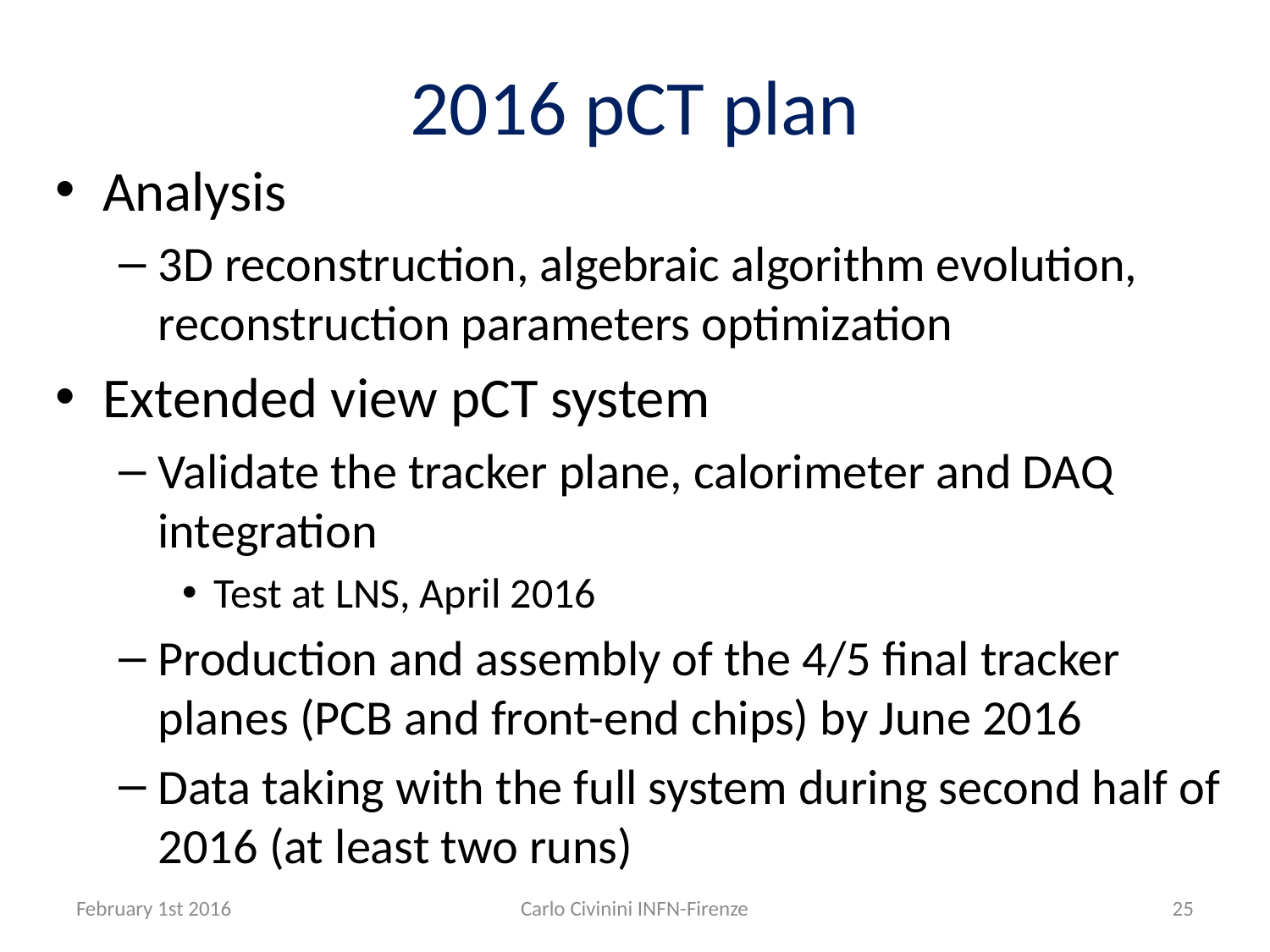

# 2016 pCT plan
Analysis
3D reconstruction, algebraic algorithm evolution, reconstruction parameters optimization
Extended view pCT system
Validate the tracker plane, calorimeter and DAQ integration
Test at LNS, April 2016
Production and assembly of the 4/5 final tracker planes (PCB and front-end chips) by June 2016
Data taking with the full system during second half of 2016 (at least two runs)
February 1st 2016
Carlo Civinini INFN-Firenze
25